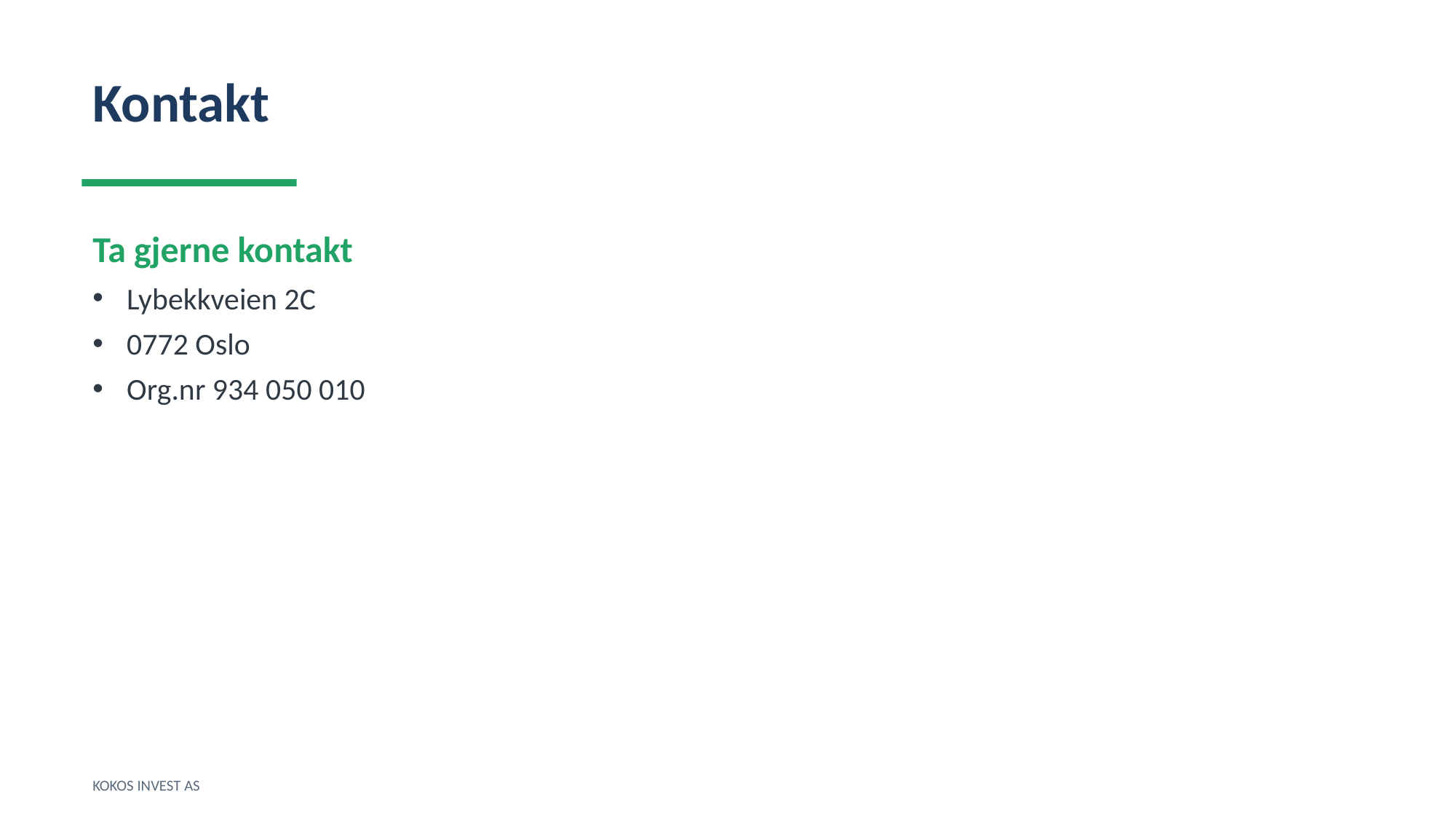

Kontakt

Ta gjerne kontakt
Lybekkveien 2C
0772 Oslo
Org.nr 934 050 010
KOKOS INVEST AS